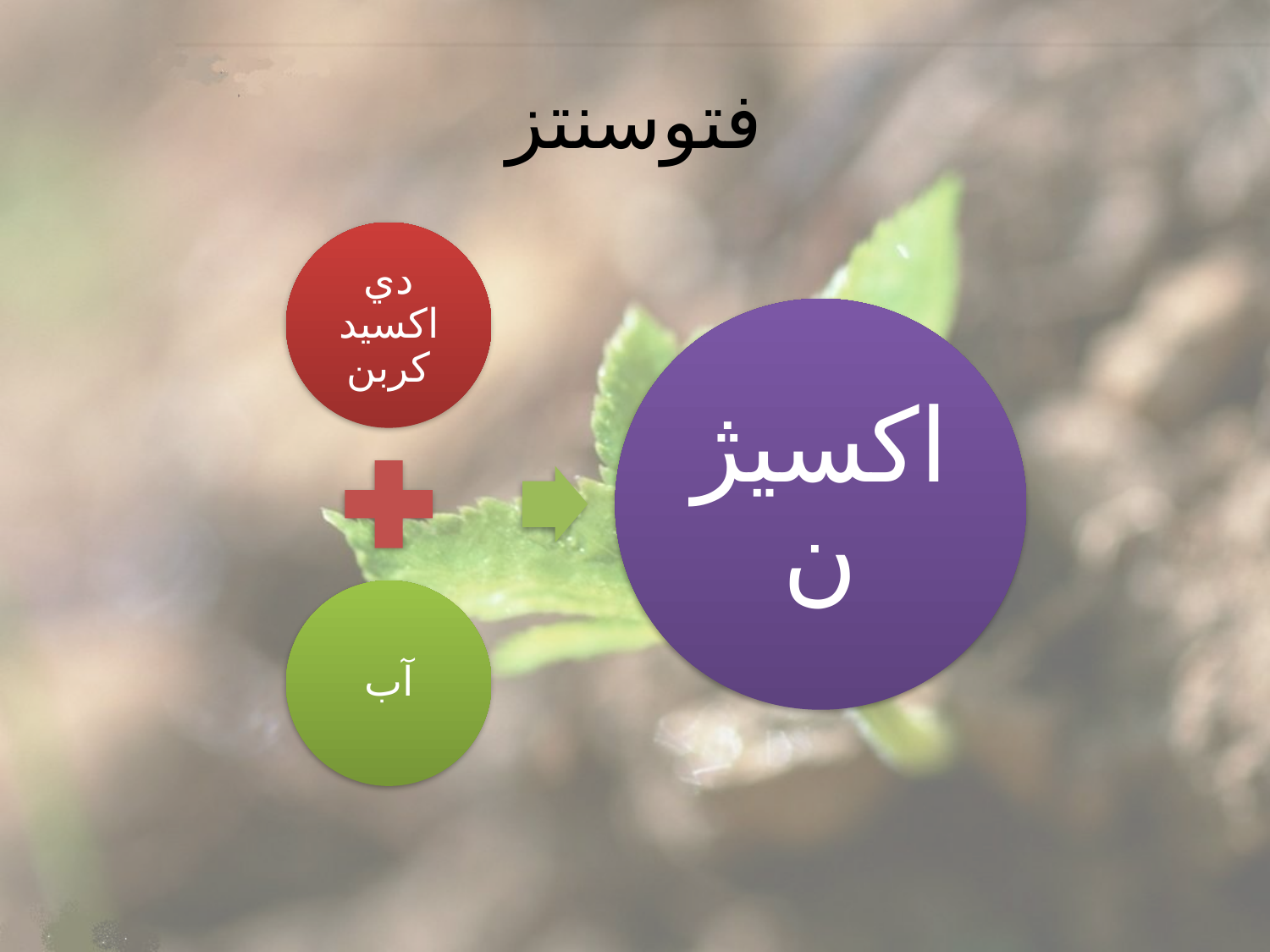

# فتوسنتز
دي اكسيد كربن

آب

اكسيژن